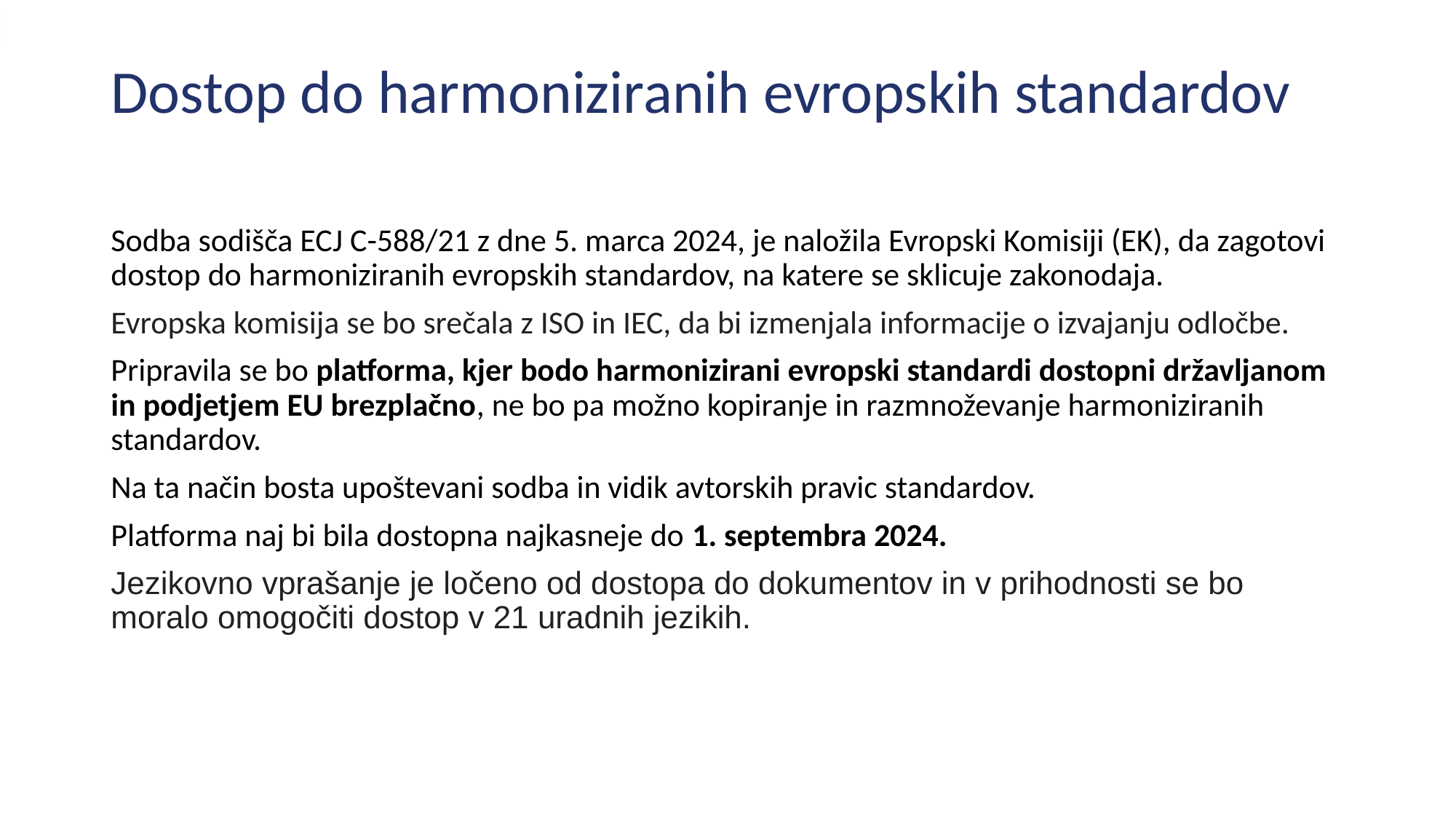

# Dostop do harmoniziranih evropskih standardov
Sodba sodišča ECJ C-588/21 z dne 5. marca 2024, je naložila Evropski Komisiji (EK), da zagotovi dostop do harmoniziranih evropskih standardov, na katere se sklicuje zakonodaja.
Evropska komisija se bo srečala z ISO in IEC, da bi izmenjala informacije o izvajanju odločbe.
Pripravila se bo platforma, kjer bodo harmonizirani evropski standardi dostopni državljanom in podjetjem EU brezplačno, ne bo pa možno kopiranje in razmnoževanje harmoniziranih standardov.
Na ta način bosta upoštevani sodba in vidik avtorskih pravic standardov.
Platforma naj bi bila dostopna najkasneje do 1. septembra 2024.
Jezikovno vprašanje je ločeno od dostopa do dokumentov in v prihodnosti se bo moralo omogočiti dostop v 21 uradnih jezikih.